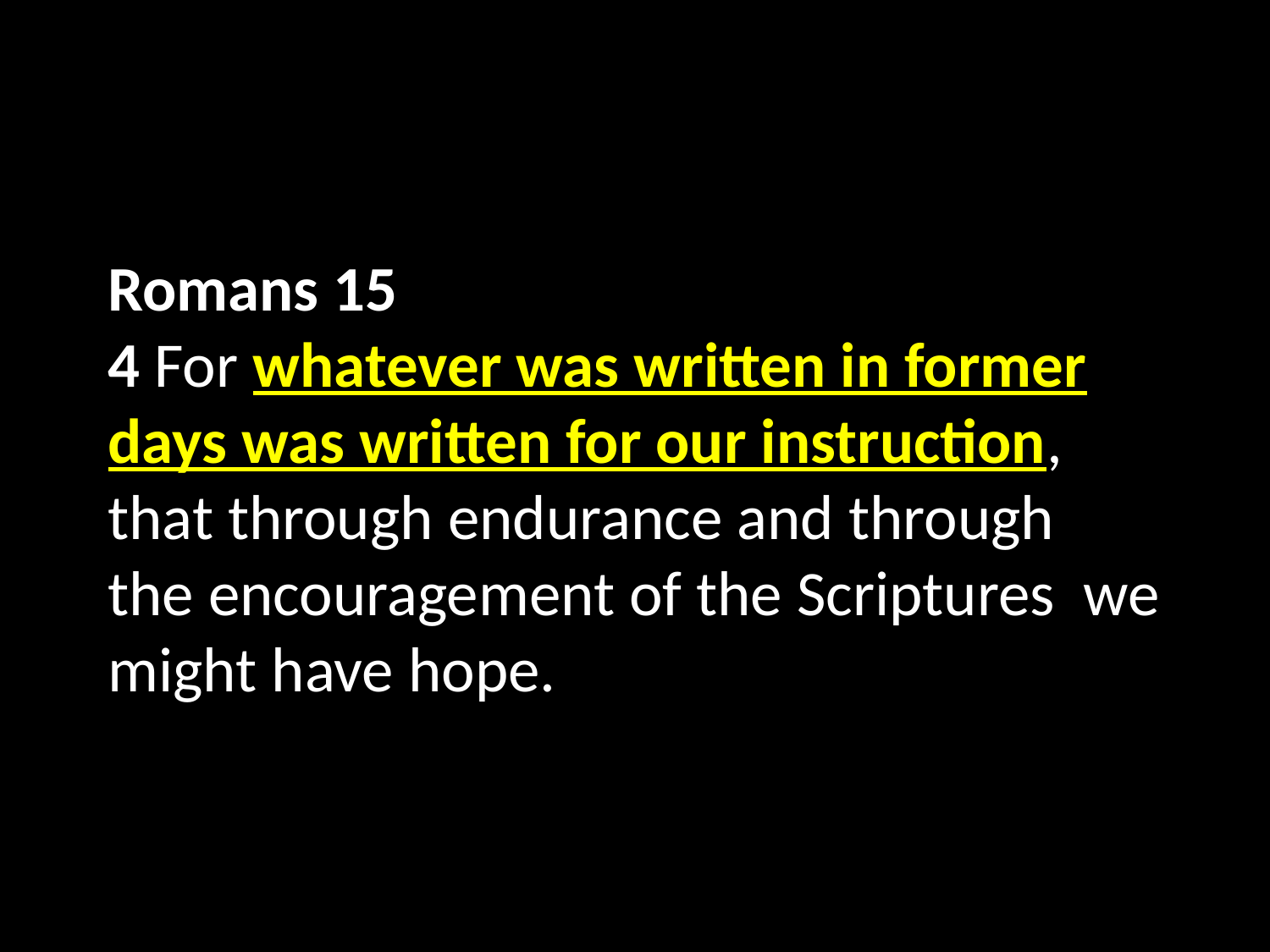

# Romans 15 4 For whatever was written in former days was written for our instruction, that through endurance and through  the encouragement of the Scriptures  we might have hope.